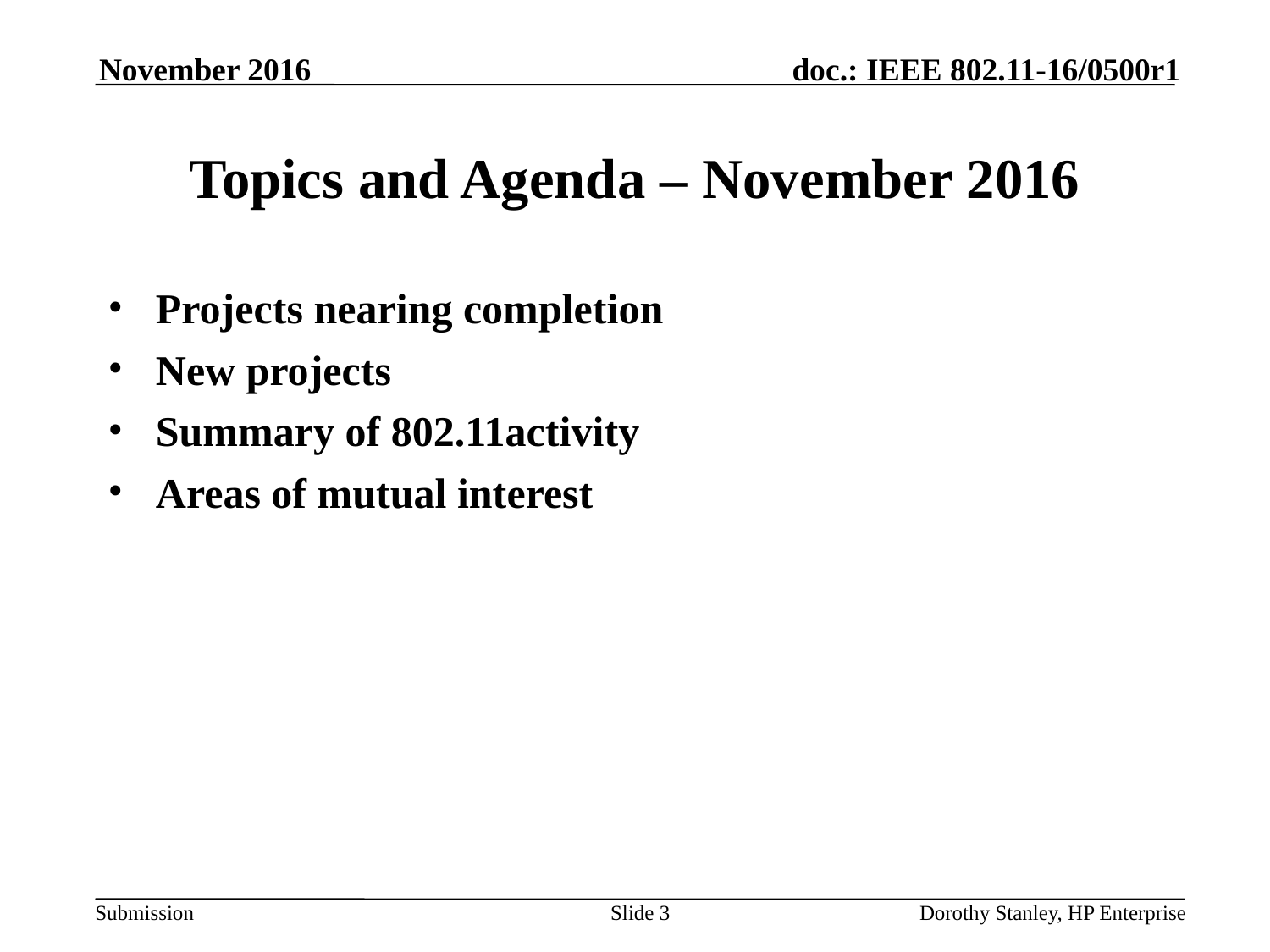

November 2016
# Topics and Agenda – November 2016
Projects nearing completion
New projects
Summary of 802.11activity
Areas of mutual interest

Slide 3
Dorothy Stanley, HP Enterprise